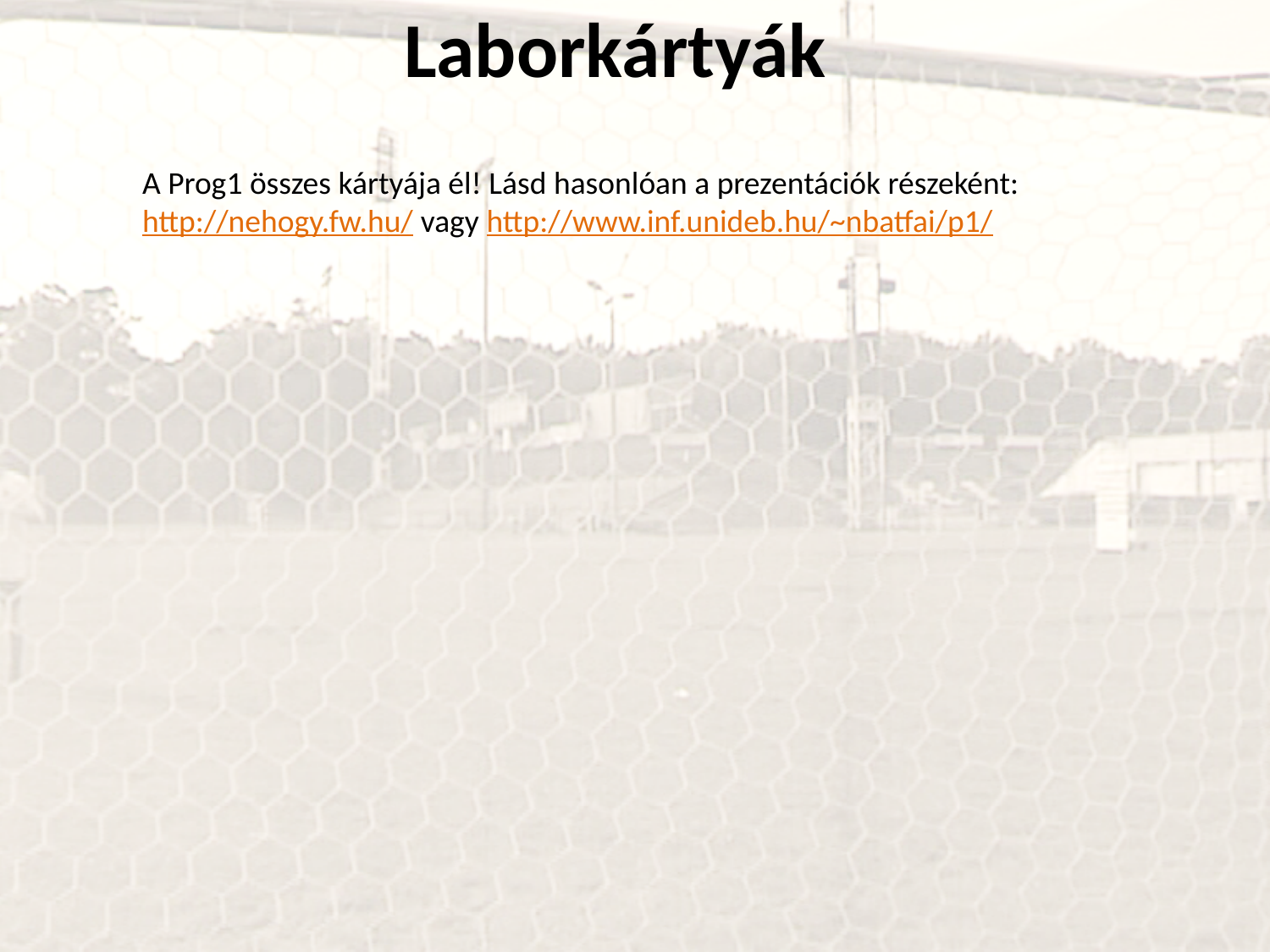

Laborkártyák
A Prog1 összes kártyája él! Lásd hasonlóan a prezentációk részeként:
http://nehogy.fw.hu/ vagy http://www.inf.unideb.hu/~nbatfai/p1/